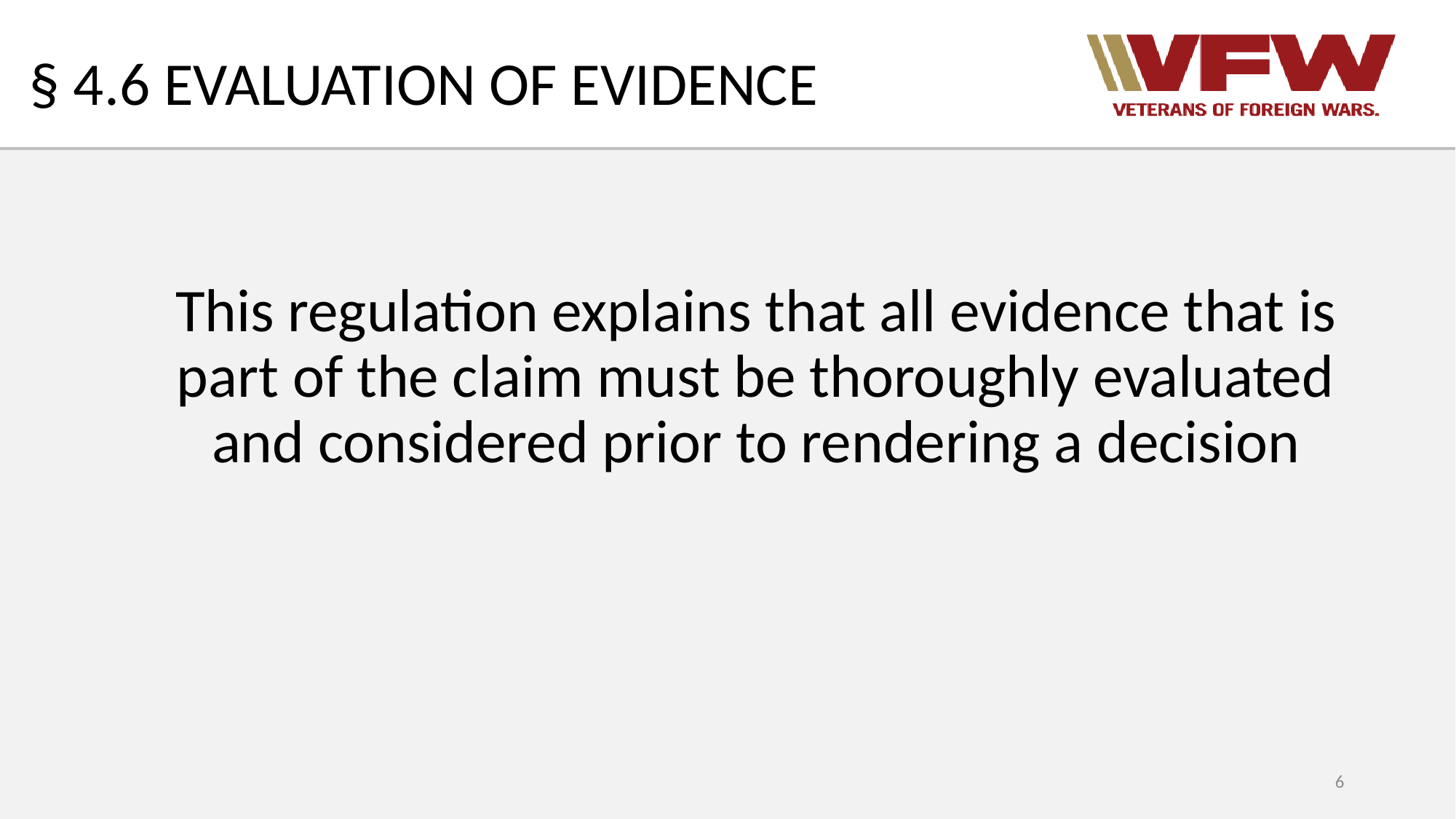

# § 4.6 EVALUATION OF EVIDENCE

This regulation explains that all evidence that is part of the claim must be thoroughly evaluated and considered prior to rendering a decision

6